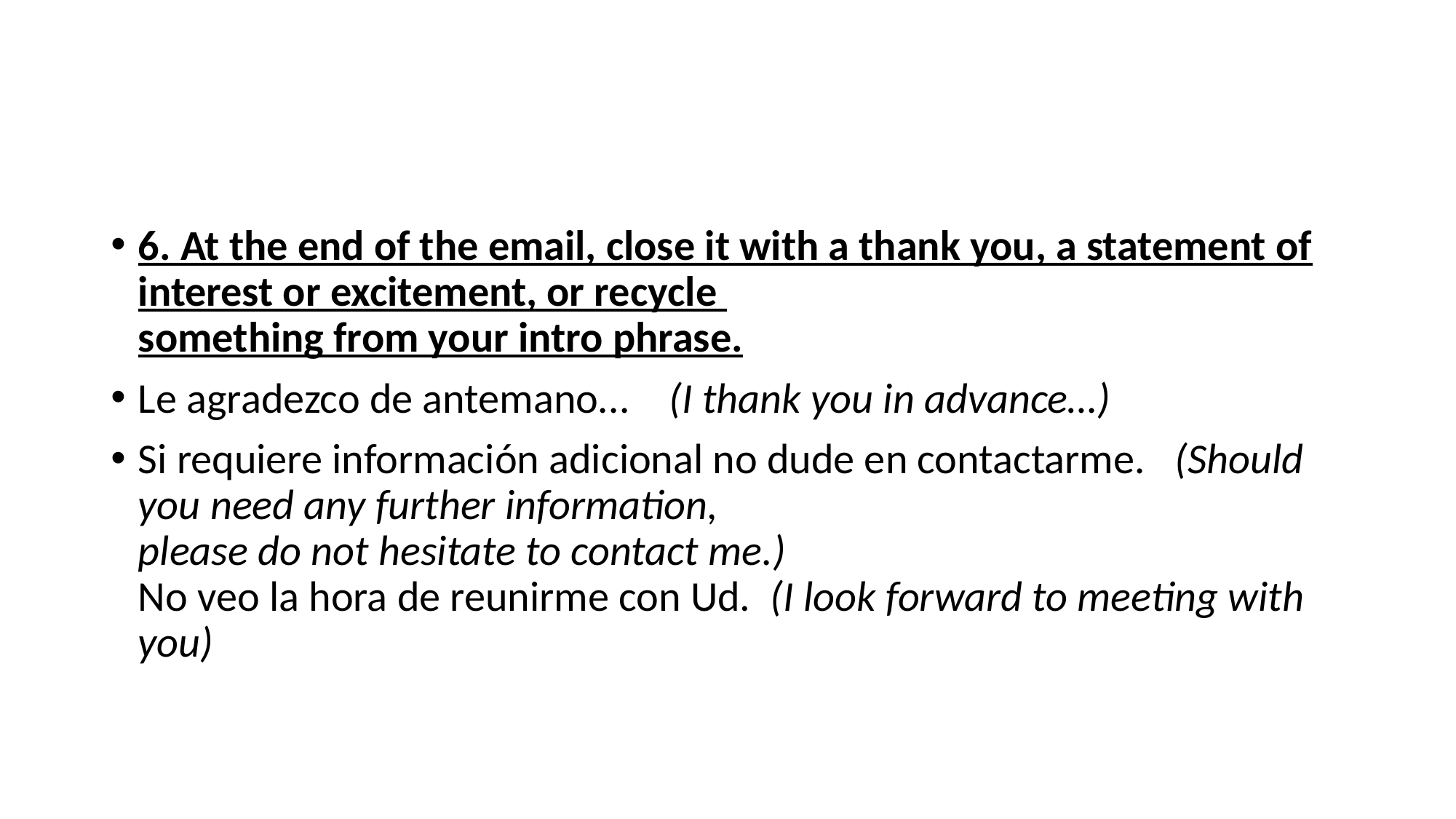

#
6. At the end of the email, close it with a thank you, a statement of interest or excitement, or recycle
something from your intro phrase.
Le agradezco de antemano...    (I thank you in advance…)
Si requiere información adicional no dude en contactarme.   (Should you need any further information,
please do not hesitate to contact me.)
No veo la hora de reunirme con Ud.  (I look forward to meeting with you)